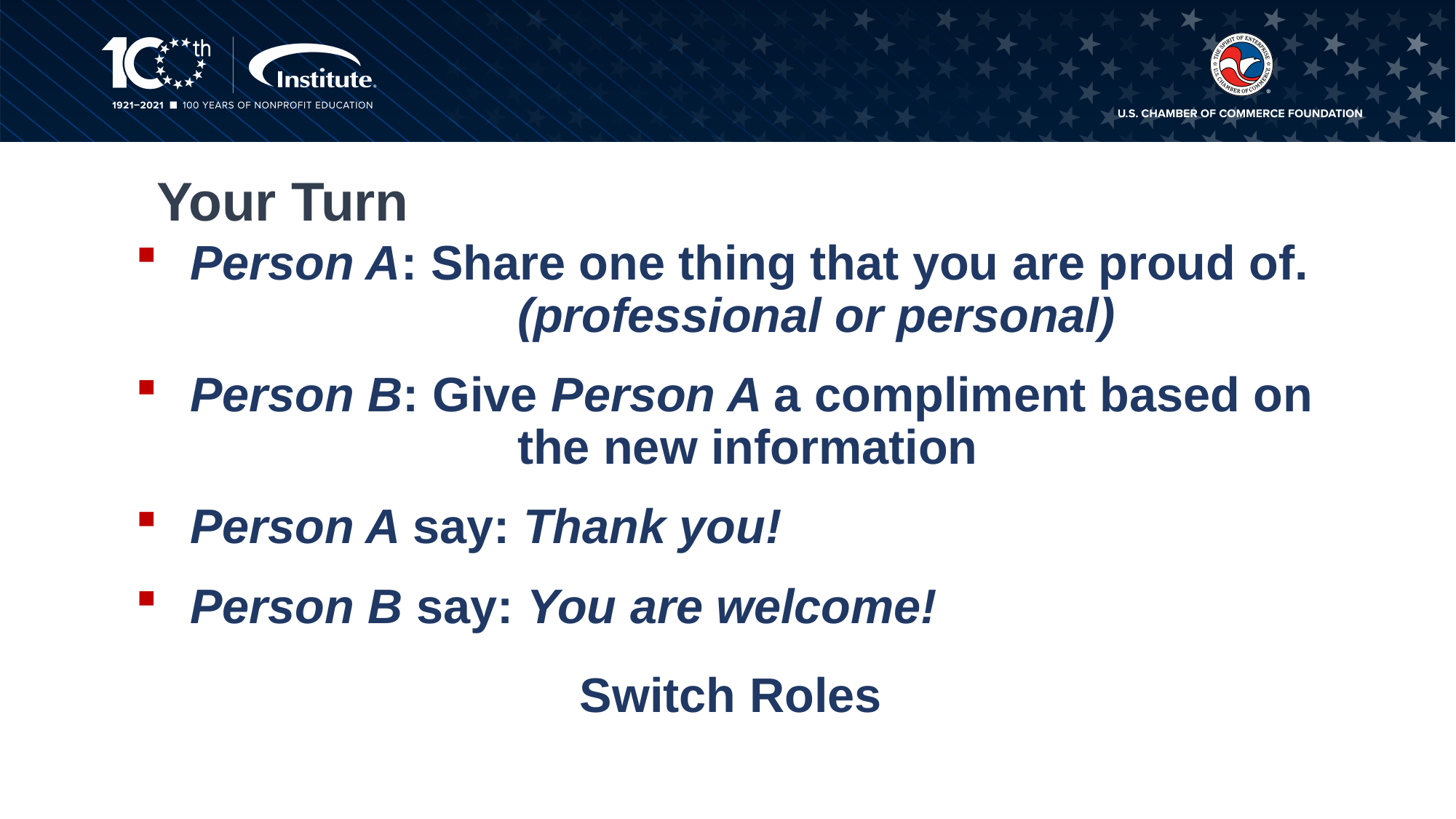

# Your Turn
Person A: Share one thing that you are proud of. 			(professional or personal)
Person B: Give Person A a compliment based on 			the new information
Person A say: Thank you!
Person B say: You are welcome!
Switch Roles